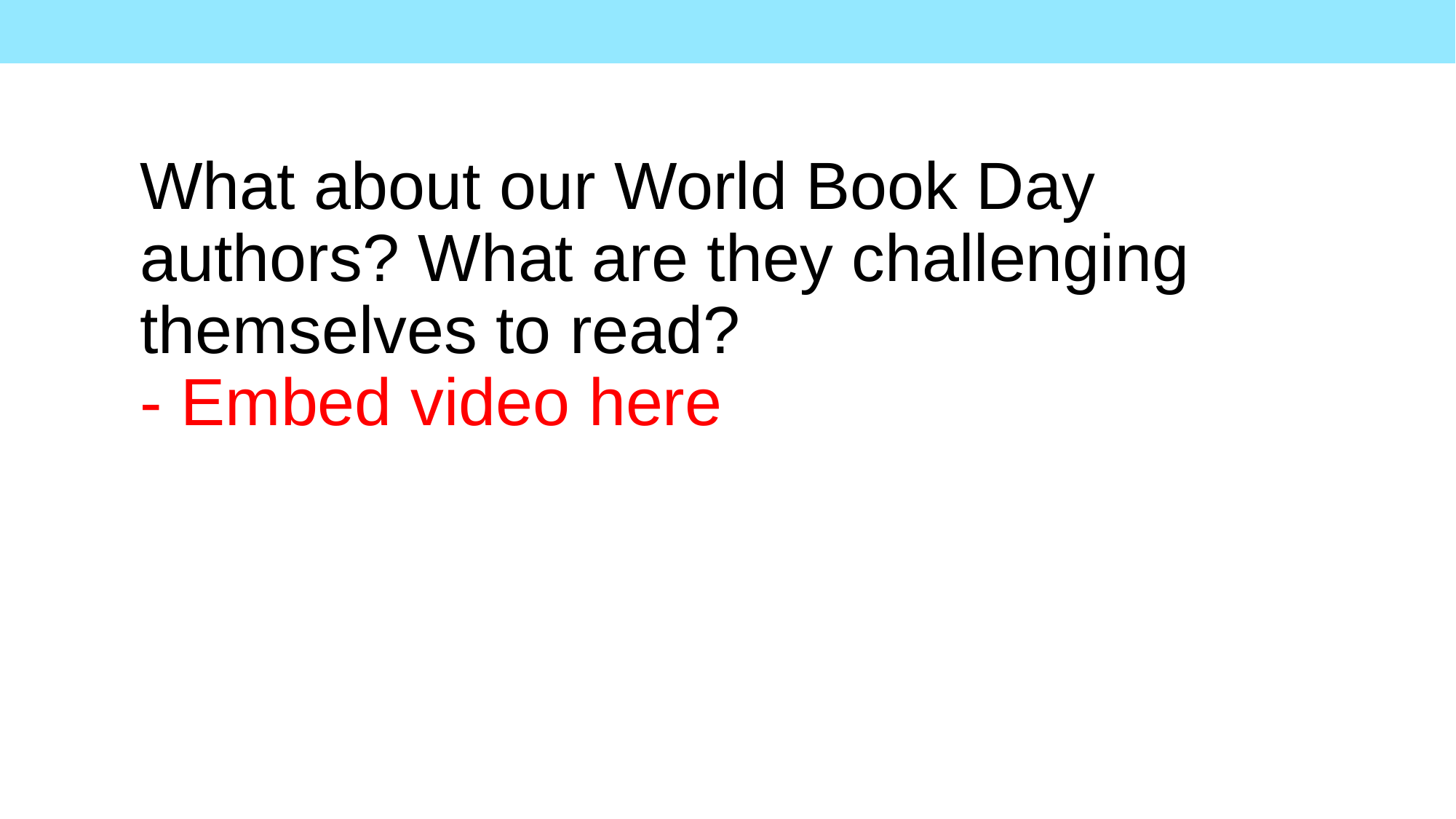

# What about our World Book Day authors? What are they challenging themselves to read? - Embed video here